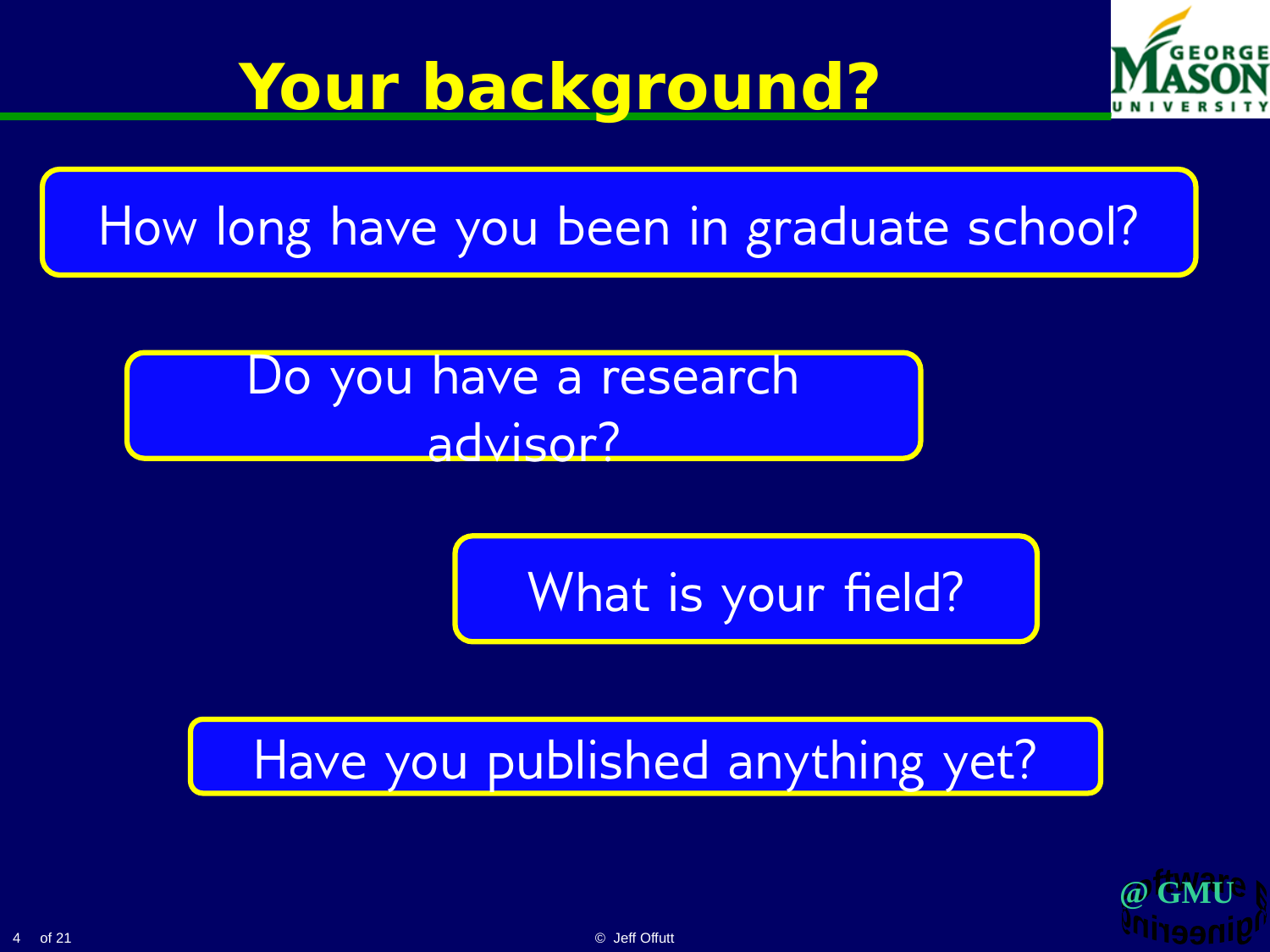

# Your background?
How long have you been in graduate school?
Do you have a research advisor?
What is your field?
Have you published anything yet?
4
©  Jeff Offutt